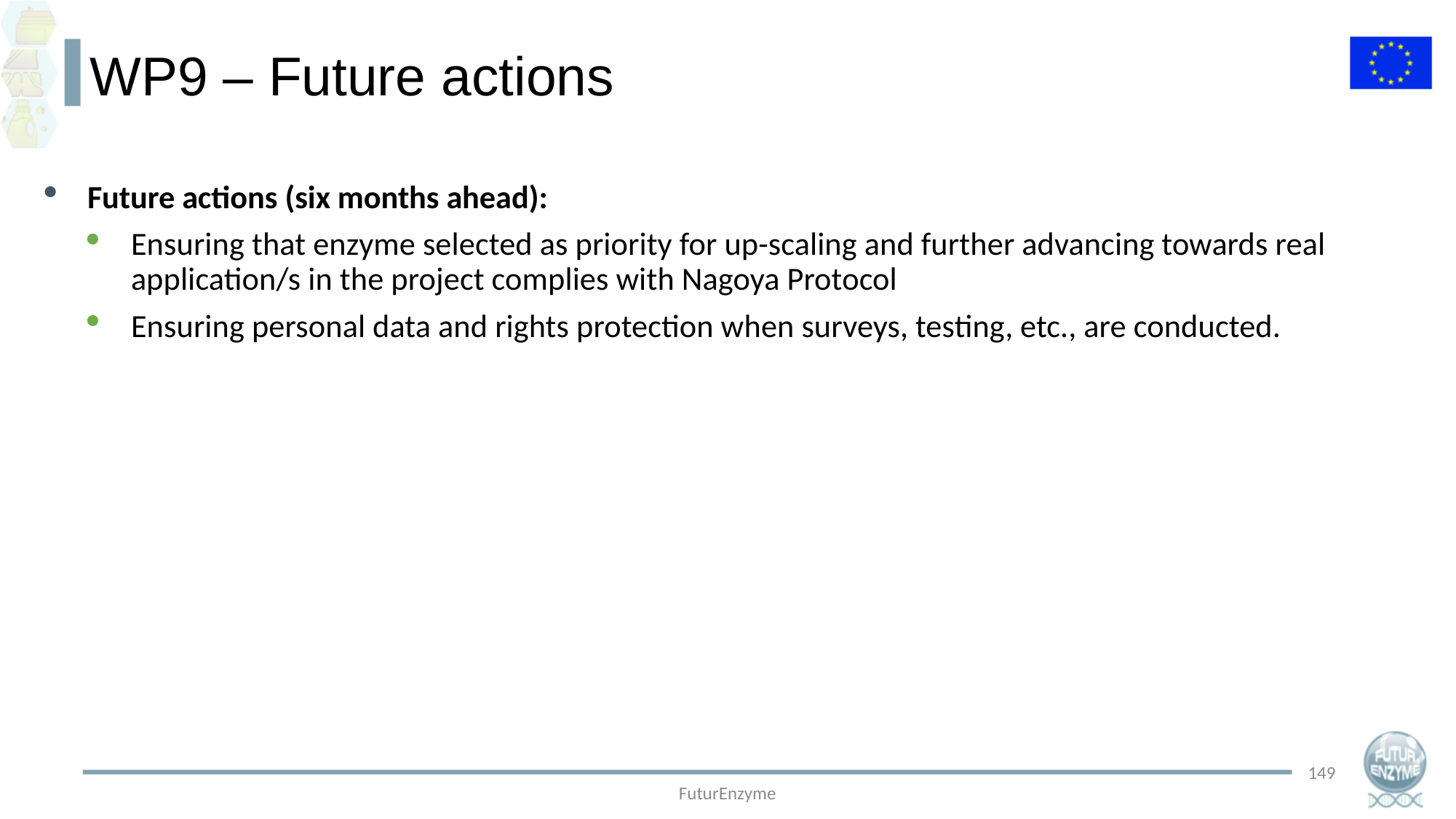

WP9 – Future actions
Future actions (six months ahead):
Ensuring that enzyme selected as priority for up-scaling and further advancing towards real application/s in the project complies with Nagoya Protocol
Ensuring personal data and rights protection when surveys, testing, etc., are conducted.
149
FuturEnzyme